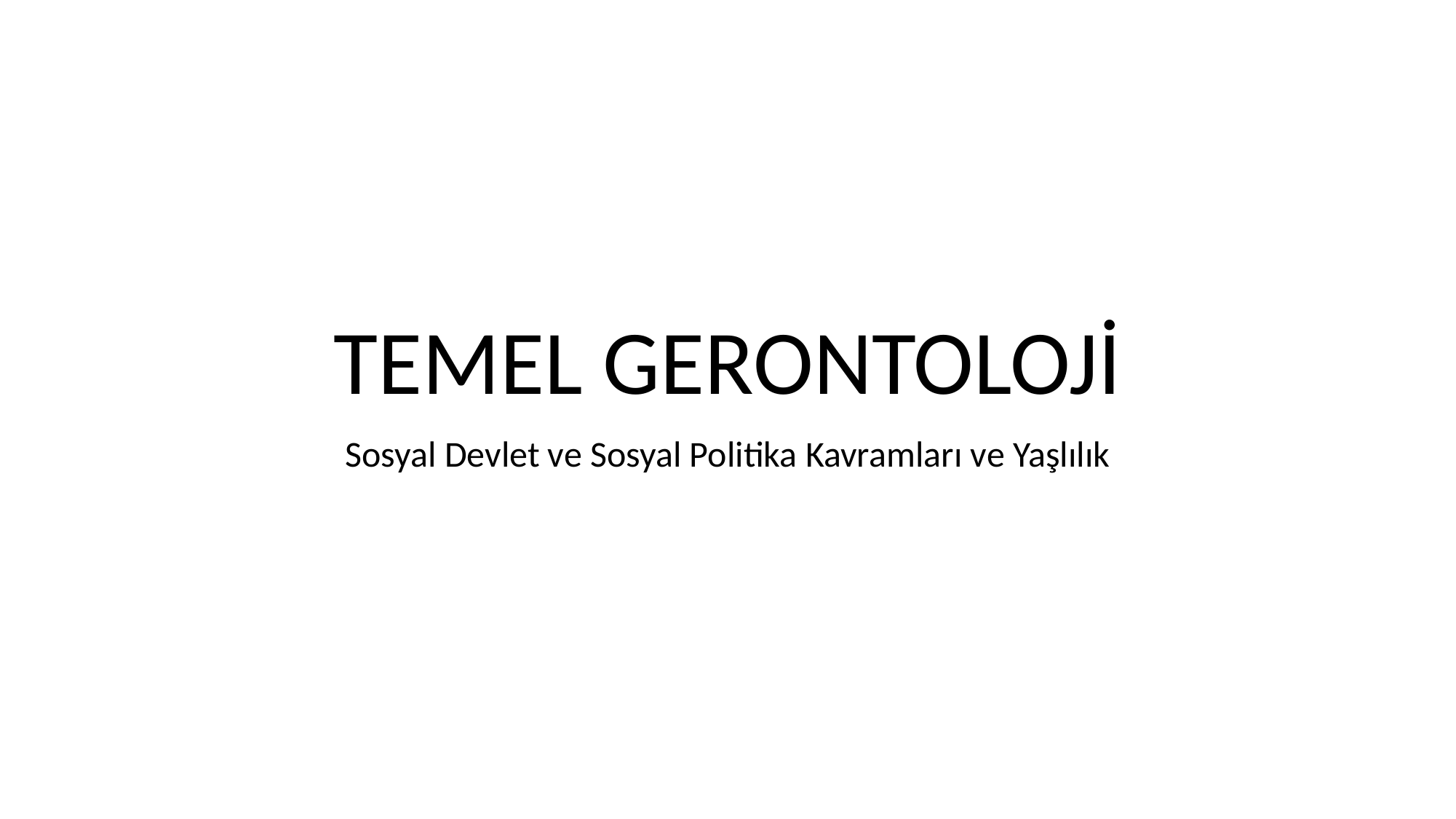

# TEMEL GERONTOLOJİ
Sosyal Devlet ve Sosyal Politika Kavramları ve Yaşlılık